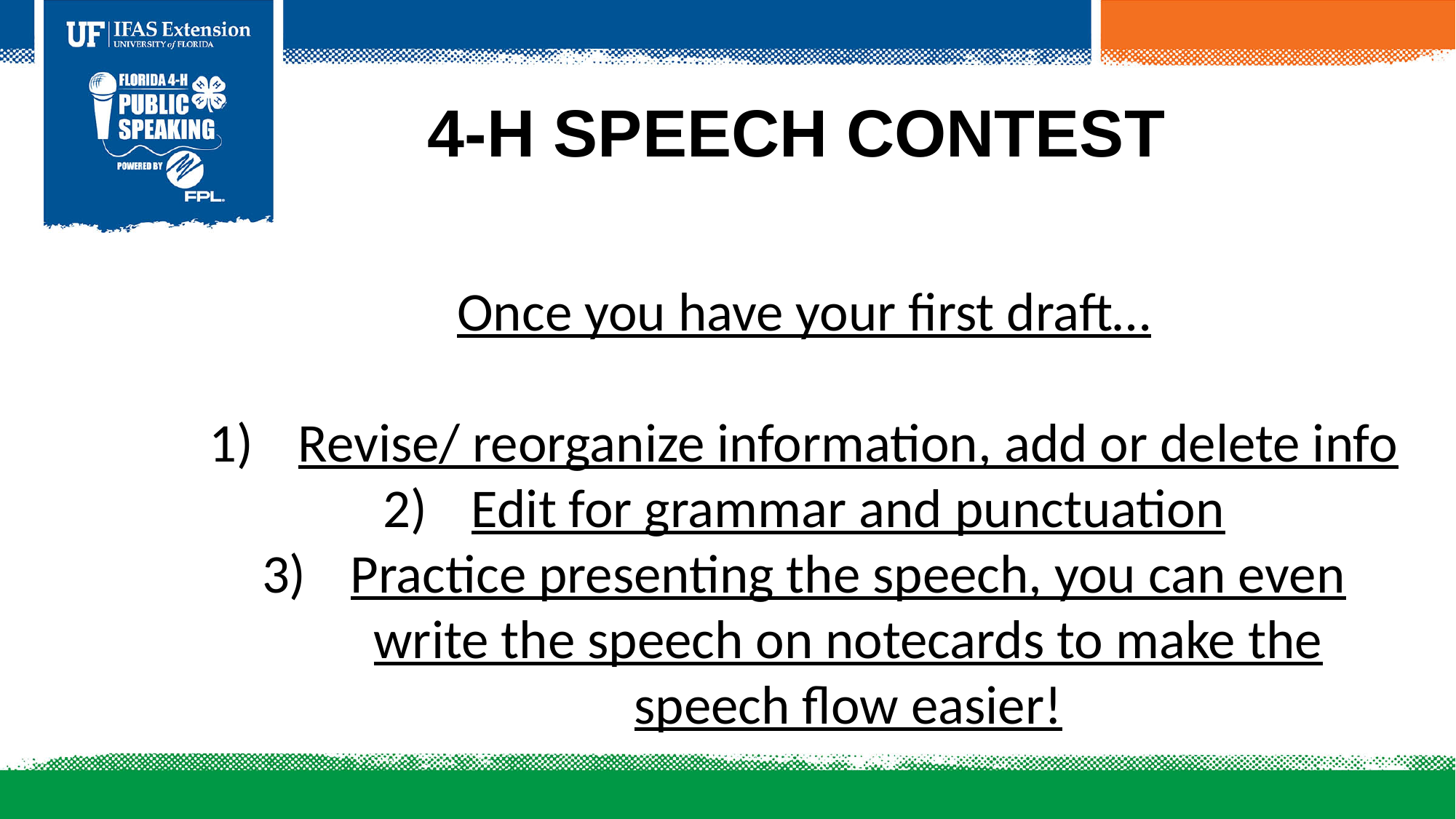

4-H Speech Contest

Once you have your first draft…

Revise/ reorganize information, add or delete info
Edit for grammar and punctuation
Practice presenting the speech, you can even write the speech on notecards to make the speech flow easier!